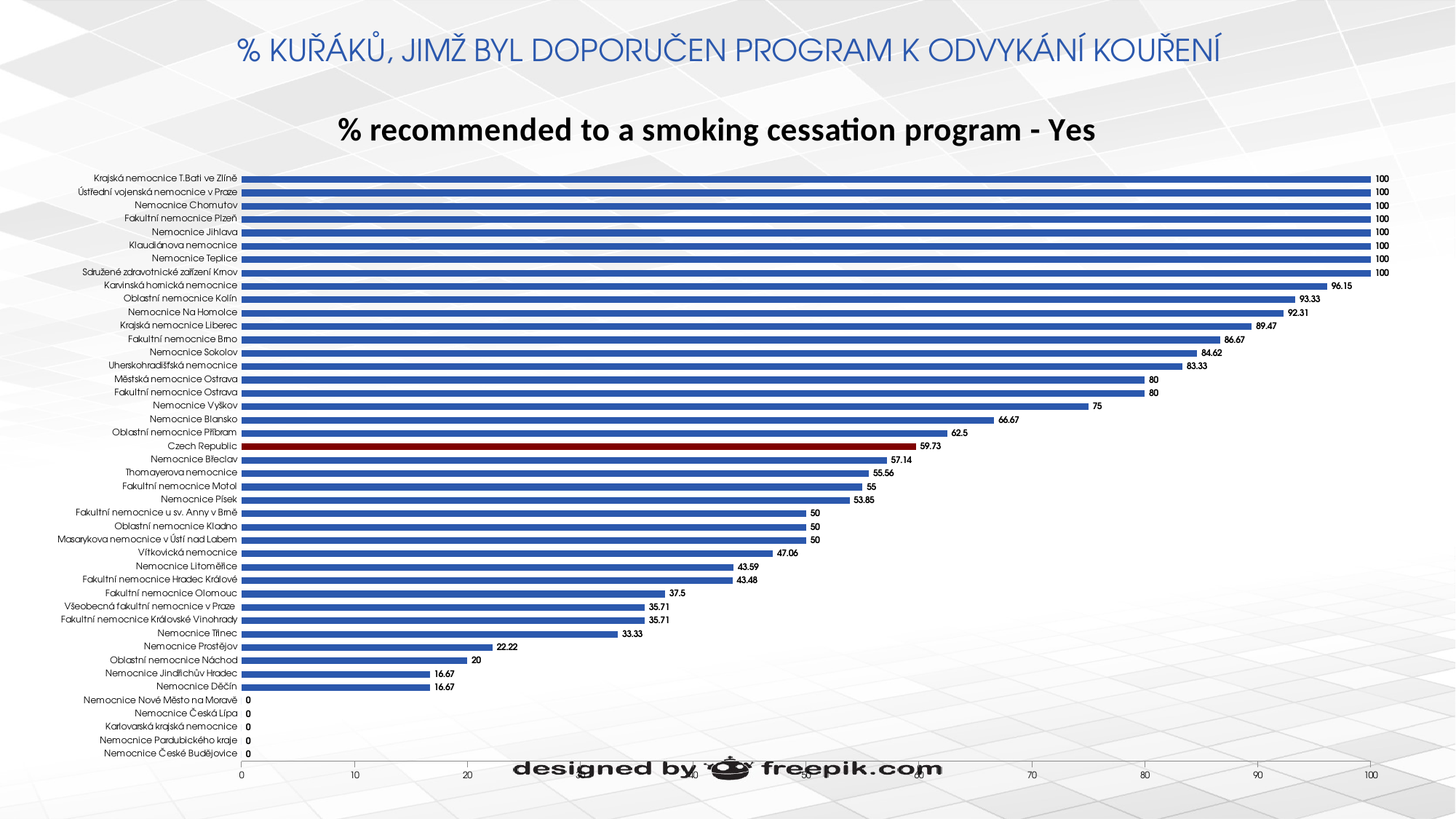

# % KUŘÁKŮ, JIMŽ BYL DOPORUČEN PROGRAM K ODVYKÁNÍ KOUŘENÍ

### Chart:

| Category | % recommended to a smoking cessation program - Yes |
|---|---|
| Nemocnice České Budějovice | 0.0 |
| Nemocnice Pardubického kraje | 0.0 |
| Karlovarská krajská nemocnice | 0.0 |
| Nemocnice Česká Lípa | 0.0 |
| Nemocnice Nové Město na Moravě | 0.0 |
| Nemocnice Děčín | 16.67 |
| Nemocnice Jindřichův Hradec | 16.67 |
| Oblastní nemocnice Náchod | 20.0 |
| Nemocnice Prostějov | 22.22 |
| Nemocnice Třinec | 33.33 |
| Fakultní nemocnice Královské Vinohrady | 35.71 |
| Všeobecná fakultní nemocnice v Praze  | 35.71 |
| Fakultní nemocnice Olomouc | 37.5 |
| Fakultní nemocnice Hradec Králové | 43.48 |
| Nemocnice Litoměřice | 43.59 |
| Vítkovická nemocnice | 47.06 |
| Masarykova nemocnice v Ústí nad Labem | 50.0 |
| Oblastní nemocnice Kladno | 50.0 |
| Fakultní nemocnice u sv. Anny v Brně | 50.0 |
| Nemocnice Písek | 53.85 |
| Fakultní nemocnice Motol | 55.0 |
| Thomayerova nemocnice | 55.56 |
| Nemocnice Břeclav | 57.14 |
| Czech Republic | 59.73 |
| Oblastní nemocnice Příbram | 62.5 |
| Nemocnice Blansko | 66.67 |
| Nemocnice Vyškov | 75.0 |
| Fakultní nemocnice Ostrava | 80.0 |
| Městská nemocnice Ostrava | 80.0 |
| Uherskohradišťská nemocnice | 83.33 |
| Nemocnice Sokolov | 84.62 |
| Fakultní nemocnice Brno | 86.67 |
| Krajská nemocnice Liberec | 89.47 |
| Nemocnice Na Homolce | 92.31 |
| Oblastní nemocnice Kolín | 93.33 |
| Karvinská hornická nemocnice | 96.15 |
| Sdružené zdravotnické zařízení Krnov | 100.0 |
| Nemocnice Teplice | 100.0 |
| Klaudiánova nemocnice | 100.0 |
| Nemocnice Jihlava | 100.0 |
| Fakultní nemocnice Plzeň | 100.0 |
| Nemocnice Chomutov | 100.0 |
| Ústřední vojenská nemocnice v Praze | 100.0 |
| Krajská nemocnice T.Bati ve Zlíně | 100.0 |